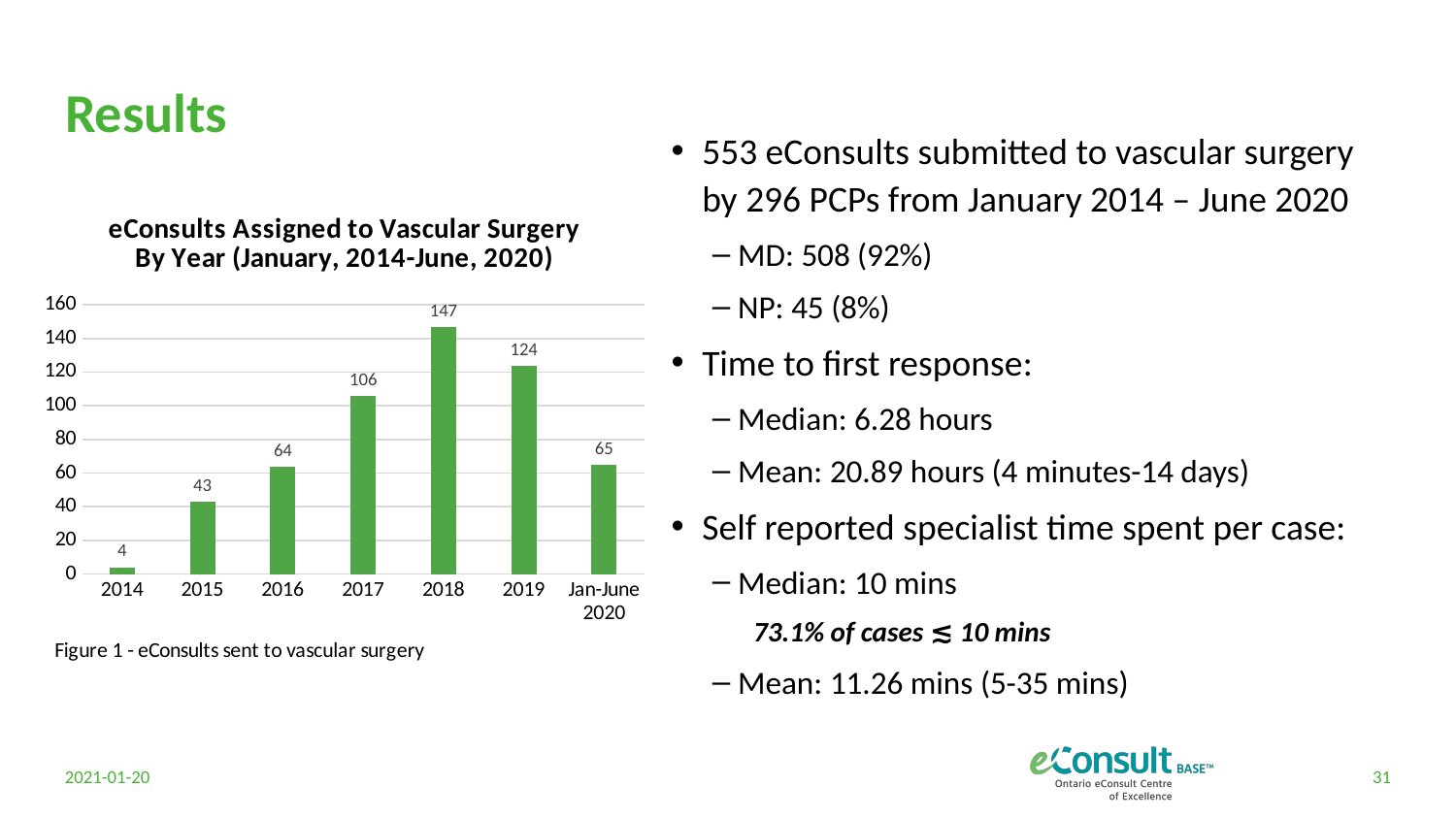

# Results
553 eConsults submitted to vascular surgery by 296 PCPs from January 2014 – June 2020
MD: 508 (92%)
NP: 45 (8%)
Time to first response:
Median: 6.28 hours
Mean: 20.89 hours (4 minutes-14 days)
Self reported specialist time spent per case:
Median: 10 mins
73.1% of cases ≲ 10 mins
Mean: 11.26 mins (5-35 mins)

### Chart: eConsults Assigned to Vascular Surgery By Year (January, 2014-June, 2020)

| Category |  |
|---|---|
| 2014 | 4.0 |
| 2015 | 43.0 |
| 2016 | 64.0 |
| 2017 | 106.0 |
| 2018 | 147.0 |
| 2019 | 124.0 |
| Jan-June 2020 | 65.0 |